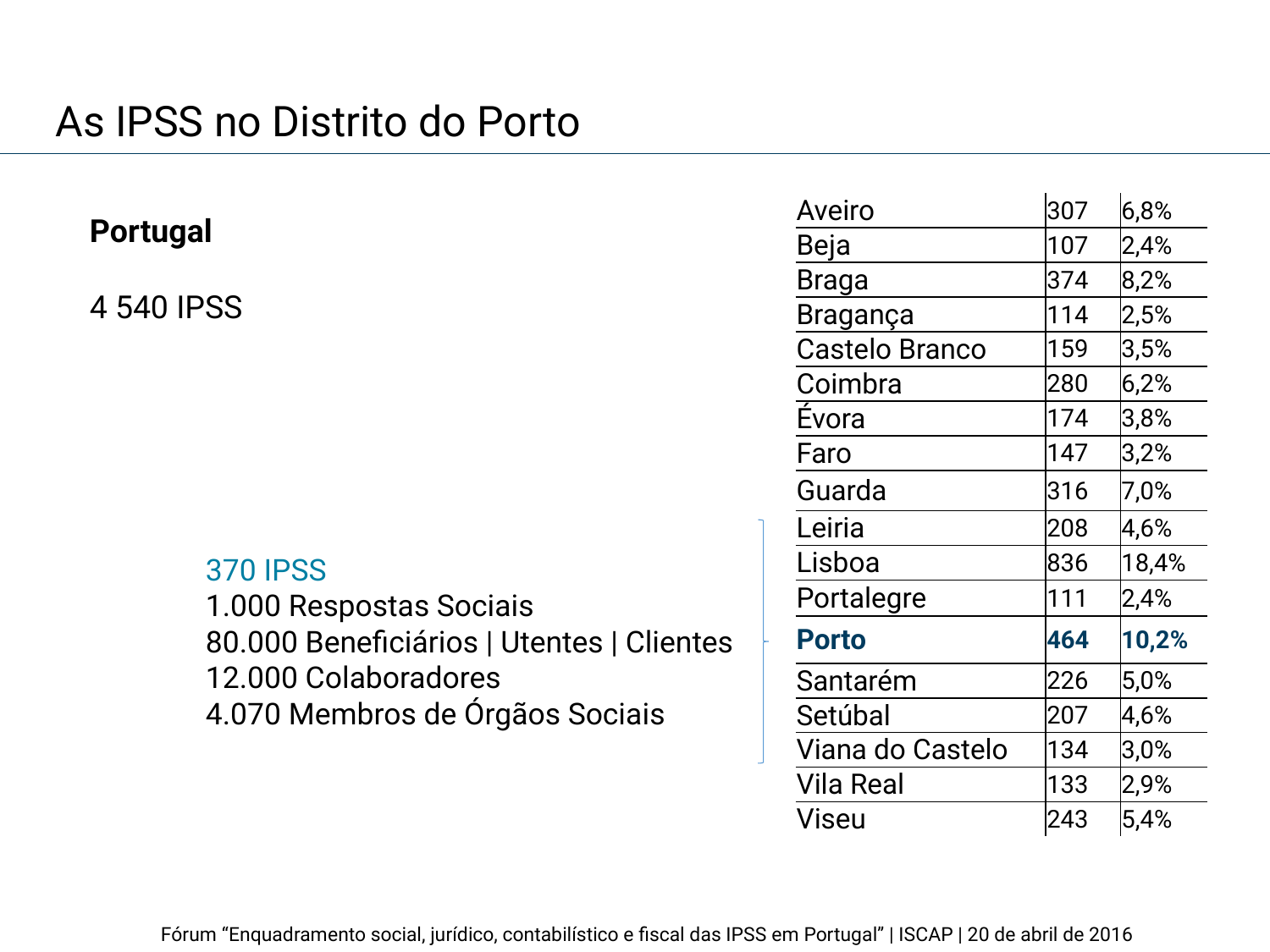

As IPSS no Distrito do Porto
| Aveiro | 307 | 6,8% |
| --- | --- | --- |
| Beja | 107 | 2,4% |
| Braga | 374 | 8,2% |
| Bragança | 114 | 2,5% |
| Castelo Branco | 159 | 3,5% |
| Coimbra | 280 | 6,2% |
| Évora | 174 | 3,8% |
| Faro | 147 | 3,2% |
| Guarda | 316 | 7,0% |
| Leiria | 208 | 4,6% |
| Lisboa | 836 | 18,4% |
| Portalegre | 111 | 2,4% |
| Porto | 464 | 10,2% |
| Santarém | 226 | 5,0% |
| Setúbal | 207 | 4,6% |
| Viana do Castelo | 134 | 3,0% |
| Vila Real | 133 | 2,9% |
| Viseu | 243 | 5,4% |
Portugal

4 540 IPSS

370 IPSS
1.000 Respostas Sociais
80.000 Beneficiários | Utentes | Clientes
12.000 Colaboradores
4.070 Membros de Órgãos Sociais
Fórum “Enquadramento social, jurídico, contabilístico e fiscal das IPSS em Portugal” | ISCAP | 20 de abril de 2016